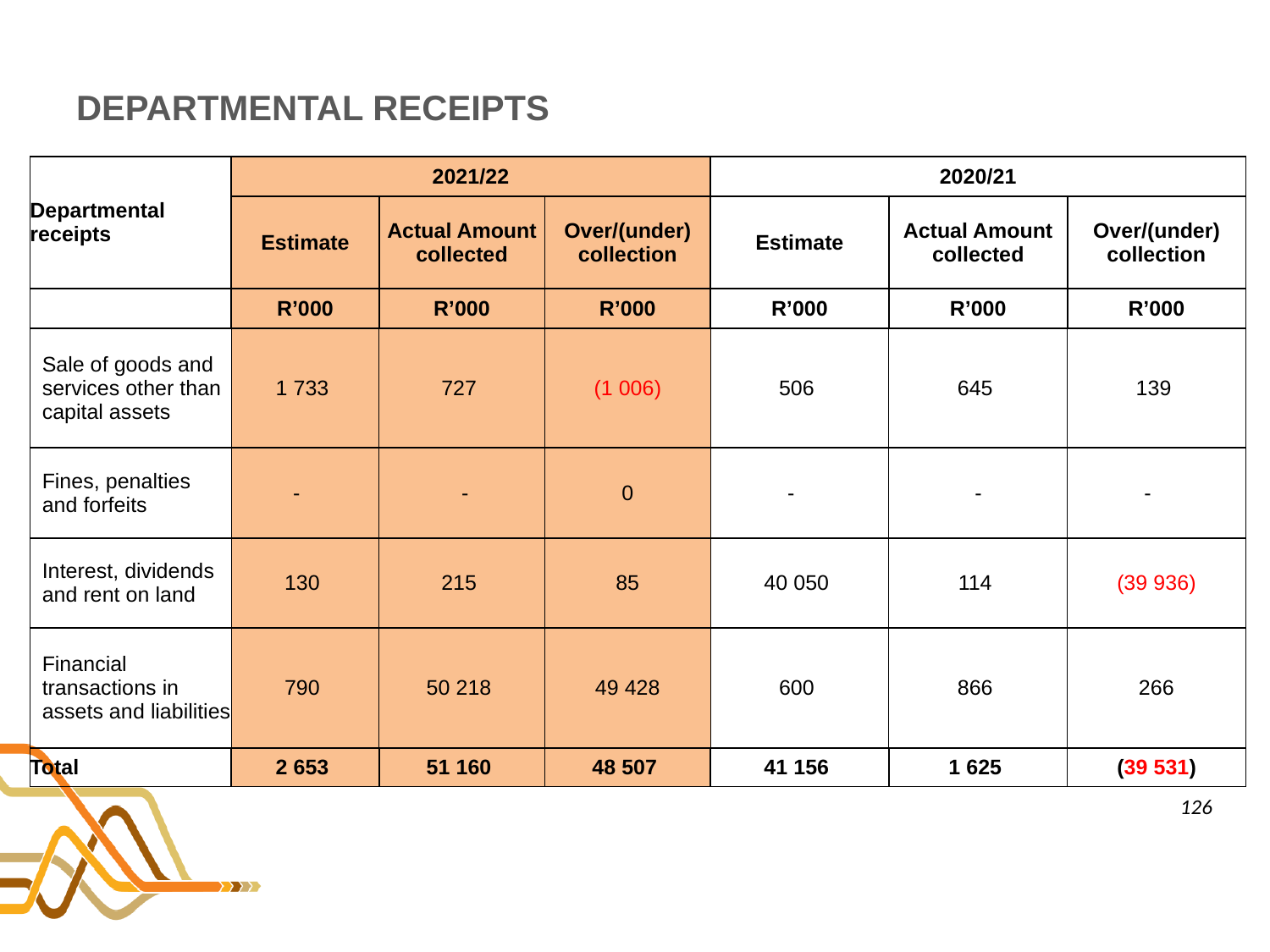

# DEPARTMENTAL RECEIPTS
| Departmental receipts | 2021/22 |  |  | 2020/21 |  |  |
| --- | --- | --- | --- | --- | --- | --- |
|  | Estimate | Actual Amount collected | Over/(under) collection | Estimate | Actual Amount collected | Over/(under) collection |
|  | R’000 | R’000 | R’000 | R’000 | R’000 | R’000 |
| Sale of goods and services other than capital assets | 1 733 | 727 | (1 006) | 506 | 645 | 139 |
| Fines, penalties and forfeits | - | - | 0 | - | - | - |
| Interest, dividends and rent on land | 130 | 215 | 85 | 40 050 | 114 | (39 936) |
| Financial transactions in assets and liabilities | 790 | 50 218 | 49 428 | 600 | 866 | 266 |
| Total | 2 653 | 51 160 | 48 507 | 41 156 | 1 625 | (39 531) |
126